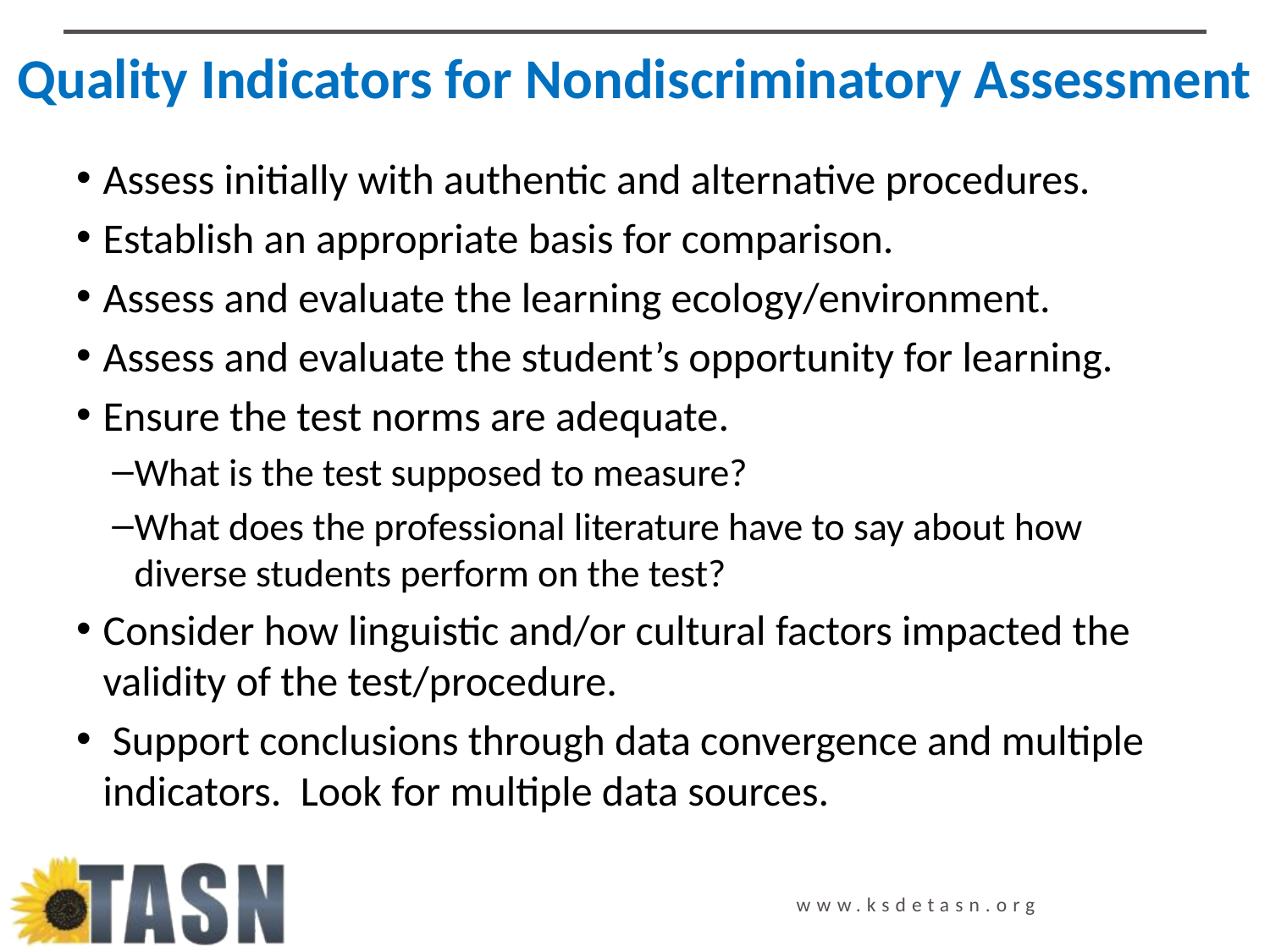

# Quality Indicators for Nondiscriminatory Assessment
Assess initially with authentic and alternative procedures.
Establish an appropriate basis for comparison.
Assess and evaluate the learning ecology/environment.
Assess and evaluate the student’s opportunity for learning.
Ensure the test norms are adequate.
What is the test supposed to measure?
What does the professional literature have to say about how diverse students perform on the test?
Consider how linguistic and/or cultural factors impacted the validity of the test/procedure.
 Support conclusions through data convergence and multiple indicators.  Look for multiple data sources.